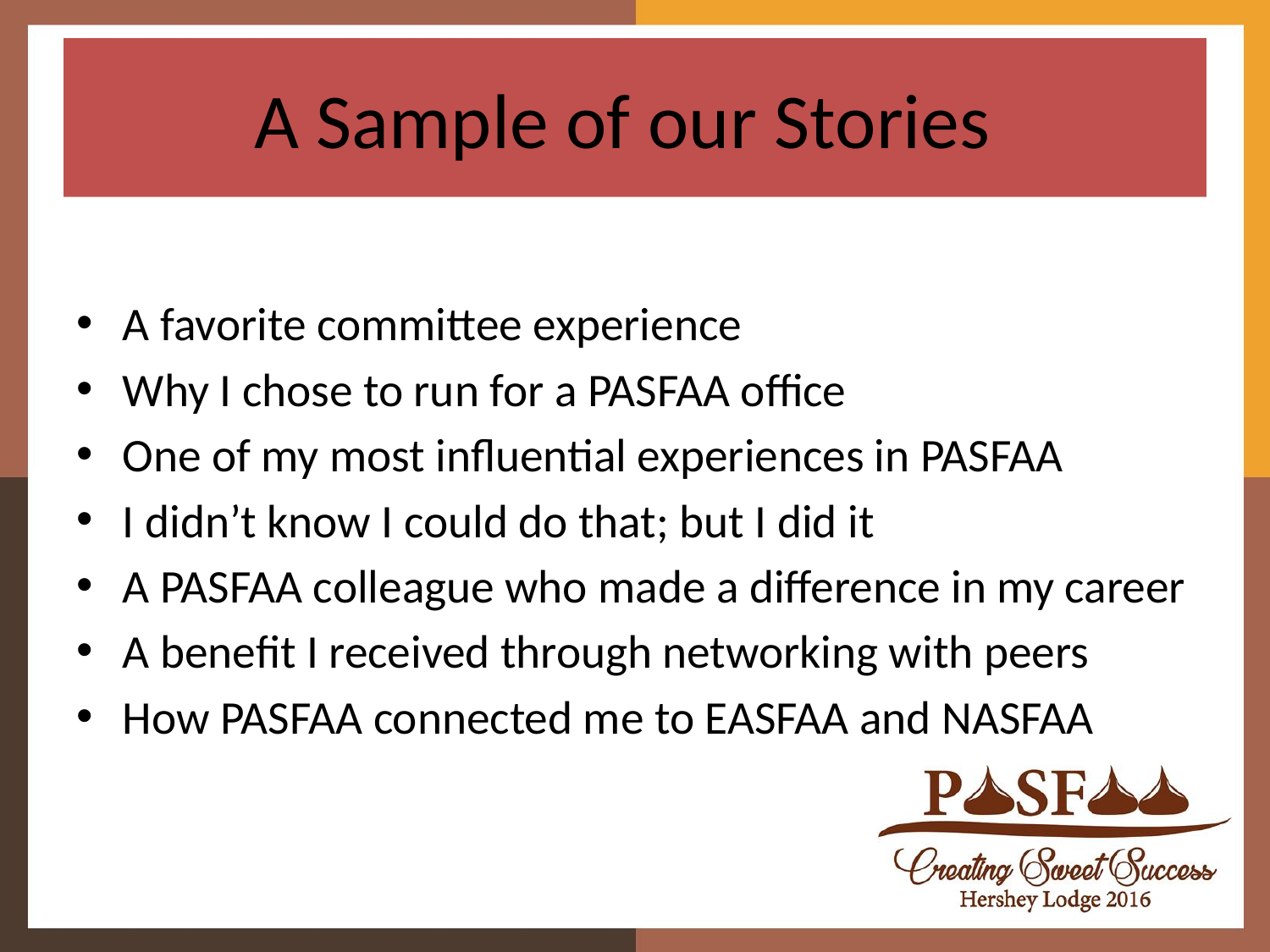

# A Sample of our Stories

A favorite committee experience
Why I chose to run for a PASFAA office
One of my most influential experiences in PASFAA
I didn’t know I could do that; but I did it
A PASFAA colleague who made a difference in my career
A benefit I received through networking with peers
How PASFAA connected me to EASFAA and NASFAA